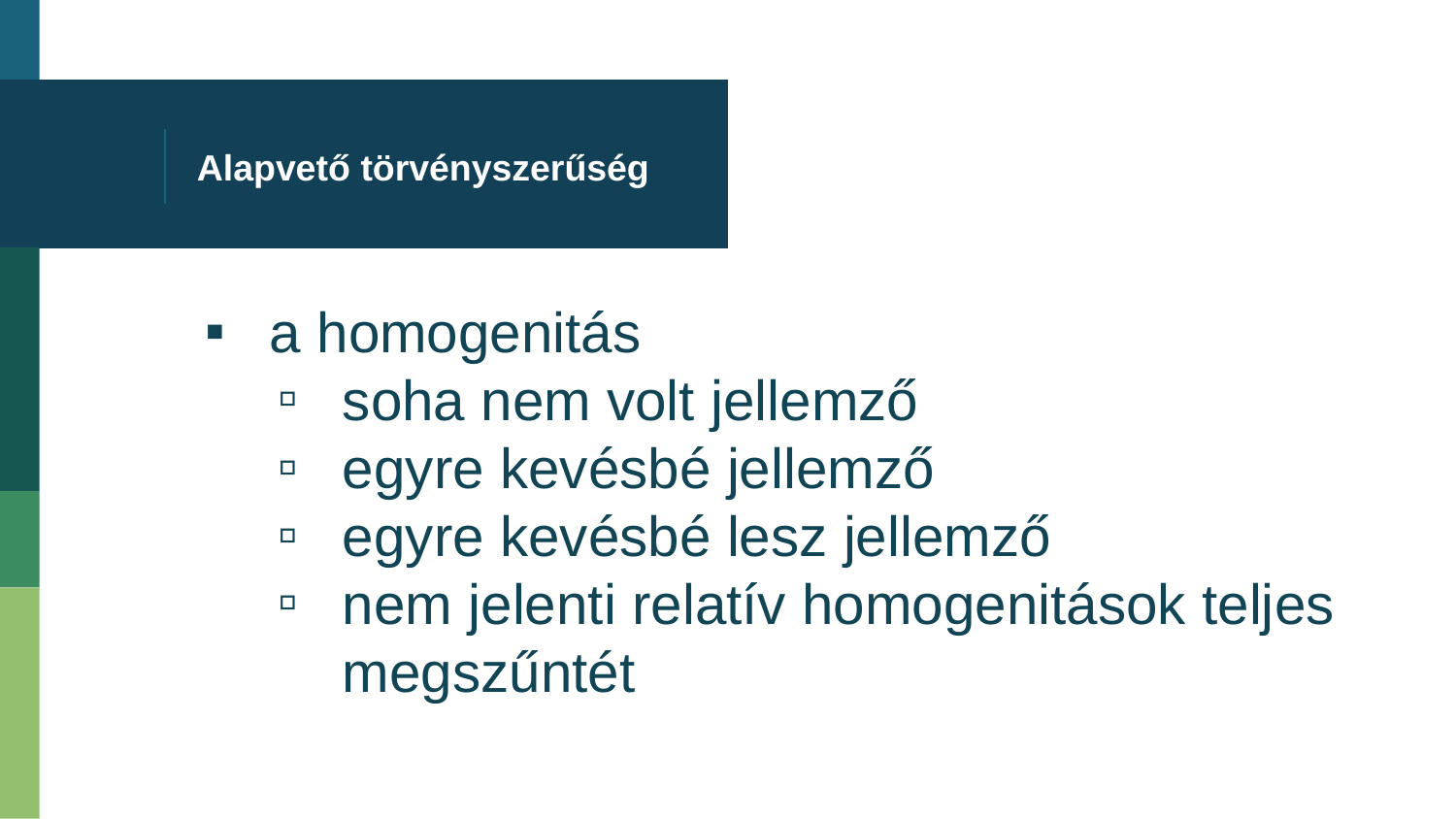

# Alapvető törvényszerűség
a homogenitás
soha nem volt jellemző
egyre kevésbé jellemző
egyre kevésbé lesz jellemző
nem jelenti relatív homogenitások teljes megszűntét